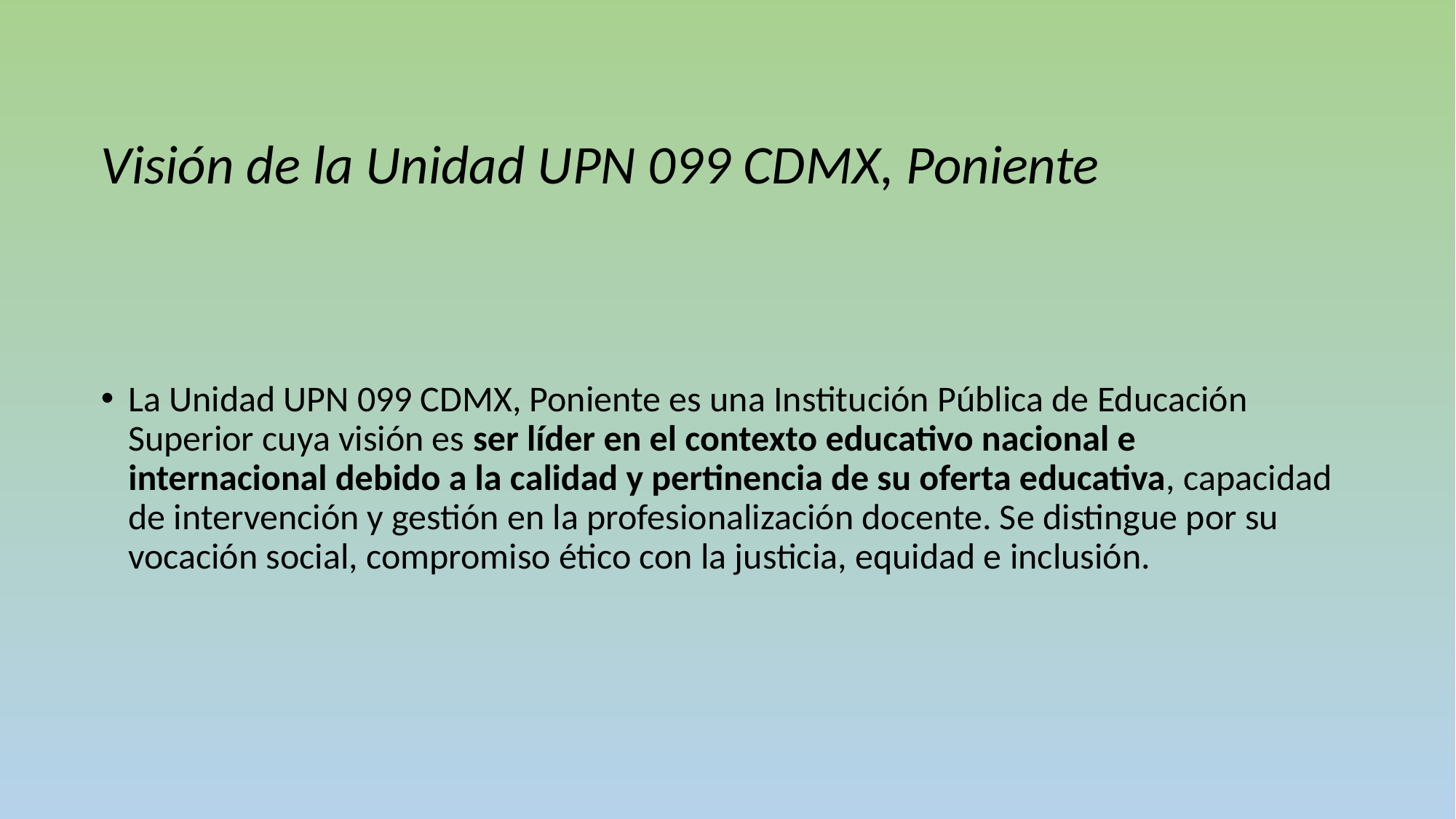

# Visión de la Unidad UPN 099 CDMX, Poniente

La Unidad UPN 099 CDMX, Poniente es una Institución Pública de Educación Superior cuya visión es ser líder en el contexto educativo nacional e internacional debido a la calidad y pertinencia de su oferta educativa, capacidad de intervención y gestión en la profesionalización docente. Se distingue por su vocación social, compromiso ético con la justicia, equidad e inclusión.